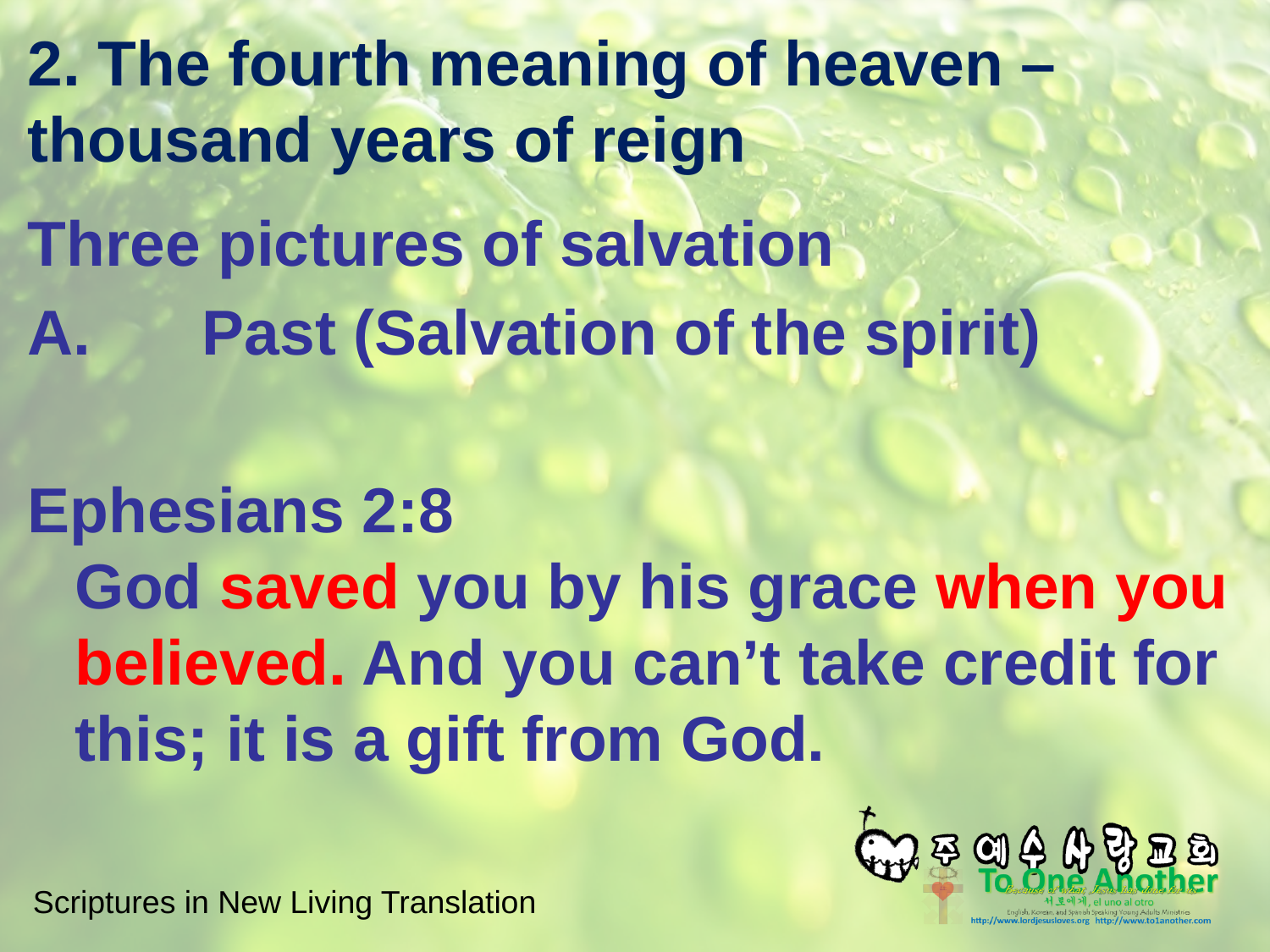

# 2. The fourth meaning of heaven – thousand years of reign
Three pictures of salvation
A.	Past (Salvation of the spirit)

Ephesians 2:8
God saved you by his grace when you believed. And you can’t take credit for this; it is a gift from God.